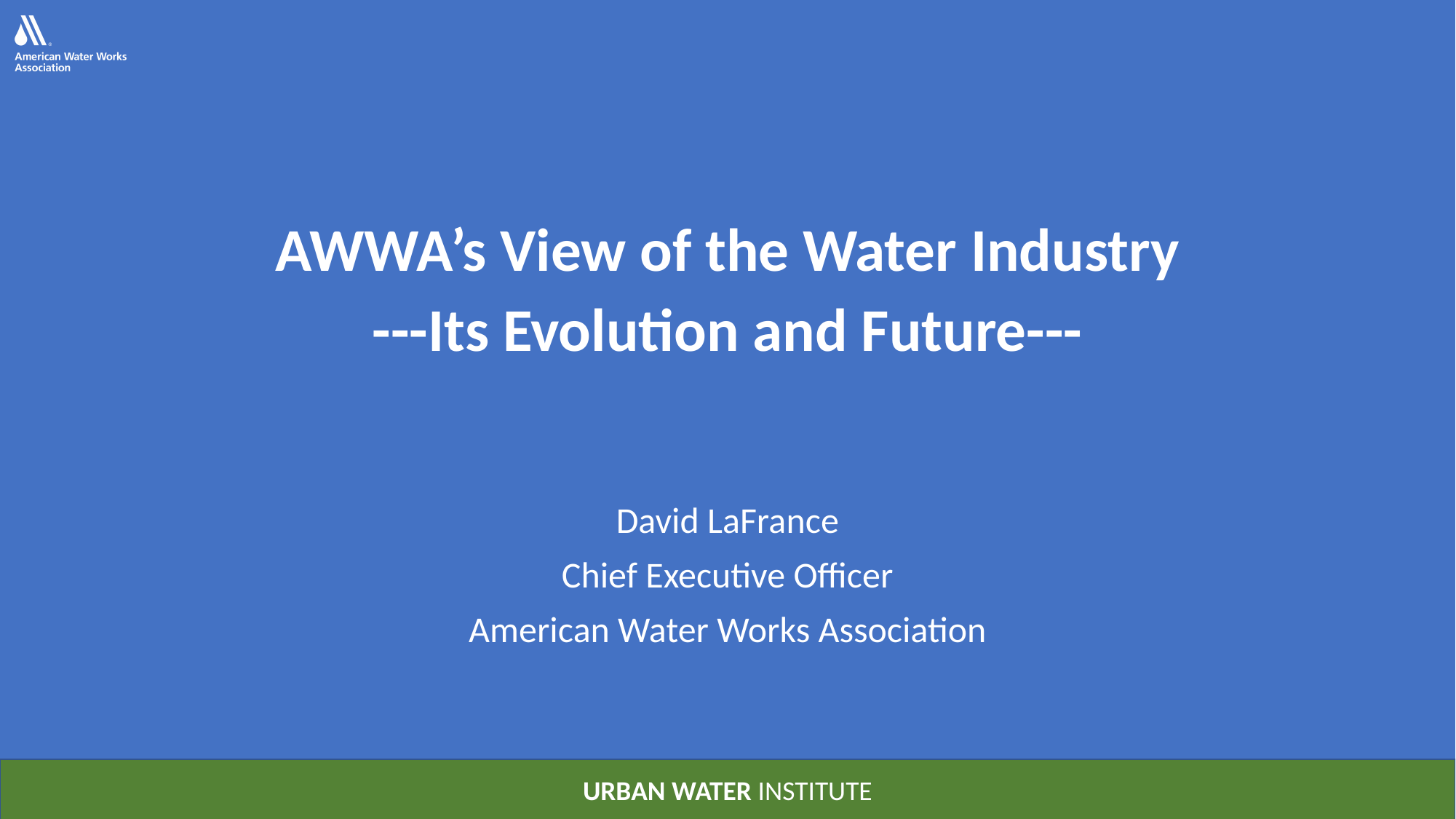

AWWA’s View of the Water Industry
---Its Evolution and Future---

David LaFrance
Chief Executive Officer
American Water Works Association